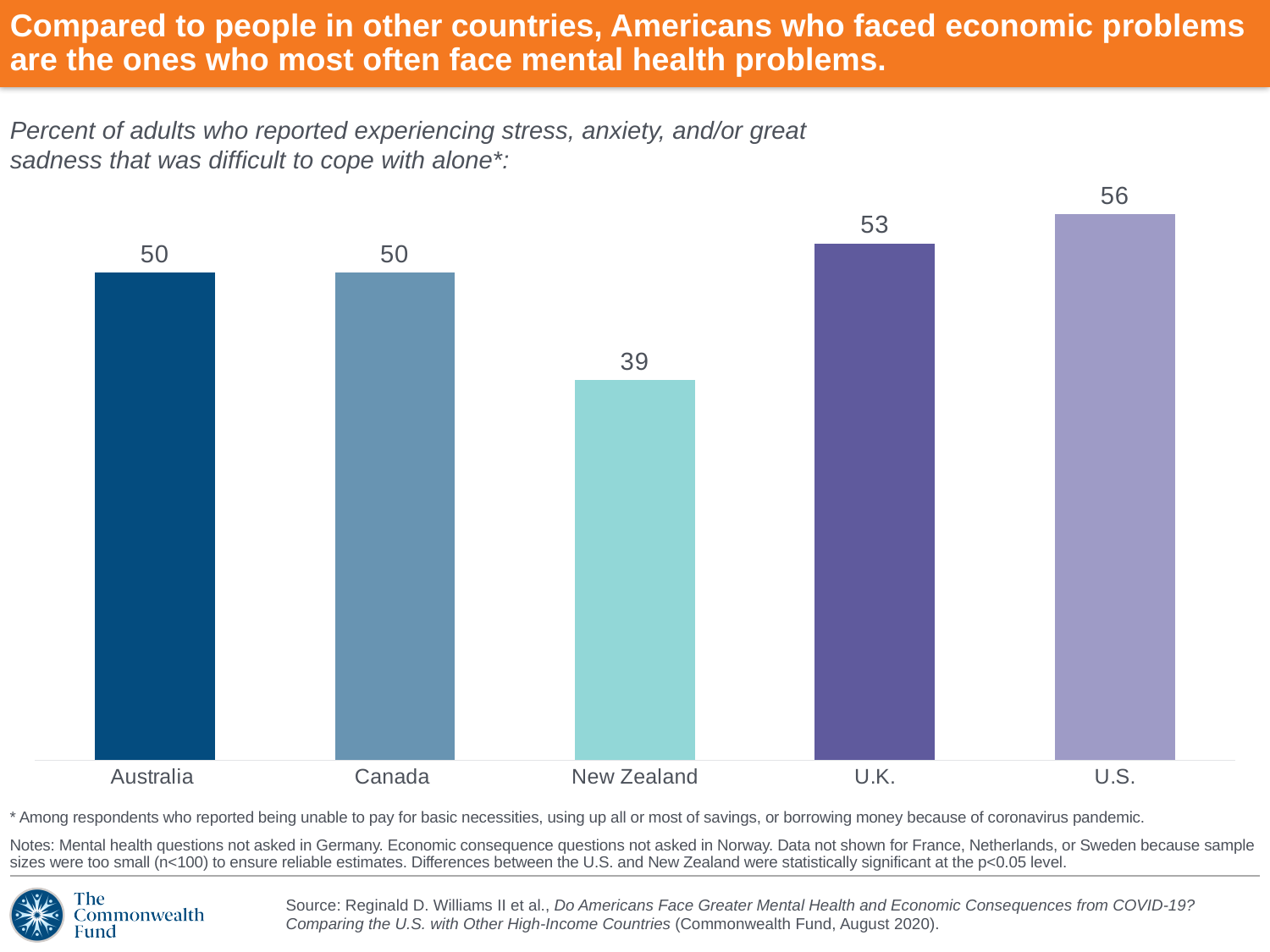

Compared to people in other countries, Americans who faced economic problems are the ones who most often face mental health problems.
Percent of adults who reported experiencing stress, anxiety, and/or great sadness that was difficult to cope with alone*:

### Chart

| Category | Among people who experienced economic consequences * |
|---|---|
| Australia  | 50.0 |
| Canada  | 50.0 |
| New Zealand | 39.0 |
| U.K. | 53.0 |
| U.S. | 56.0 |
* Among respondents who reported being unable to pay for basic necessities, using up all or most of savings, or borrowing money because of coronavirus pandemic.
Notes: Mental health questions not asked in Germany. Economic consequence questions not asked in Norway. Data not shown for France, Netherlands, or Sweden because sample sizes were too small (n<100) to ensure reliable estimates. Differences between the U.S. and New Zealand were statistically significant at the p<0.05 level.